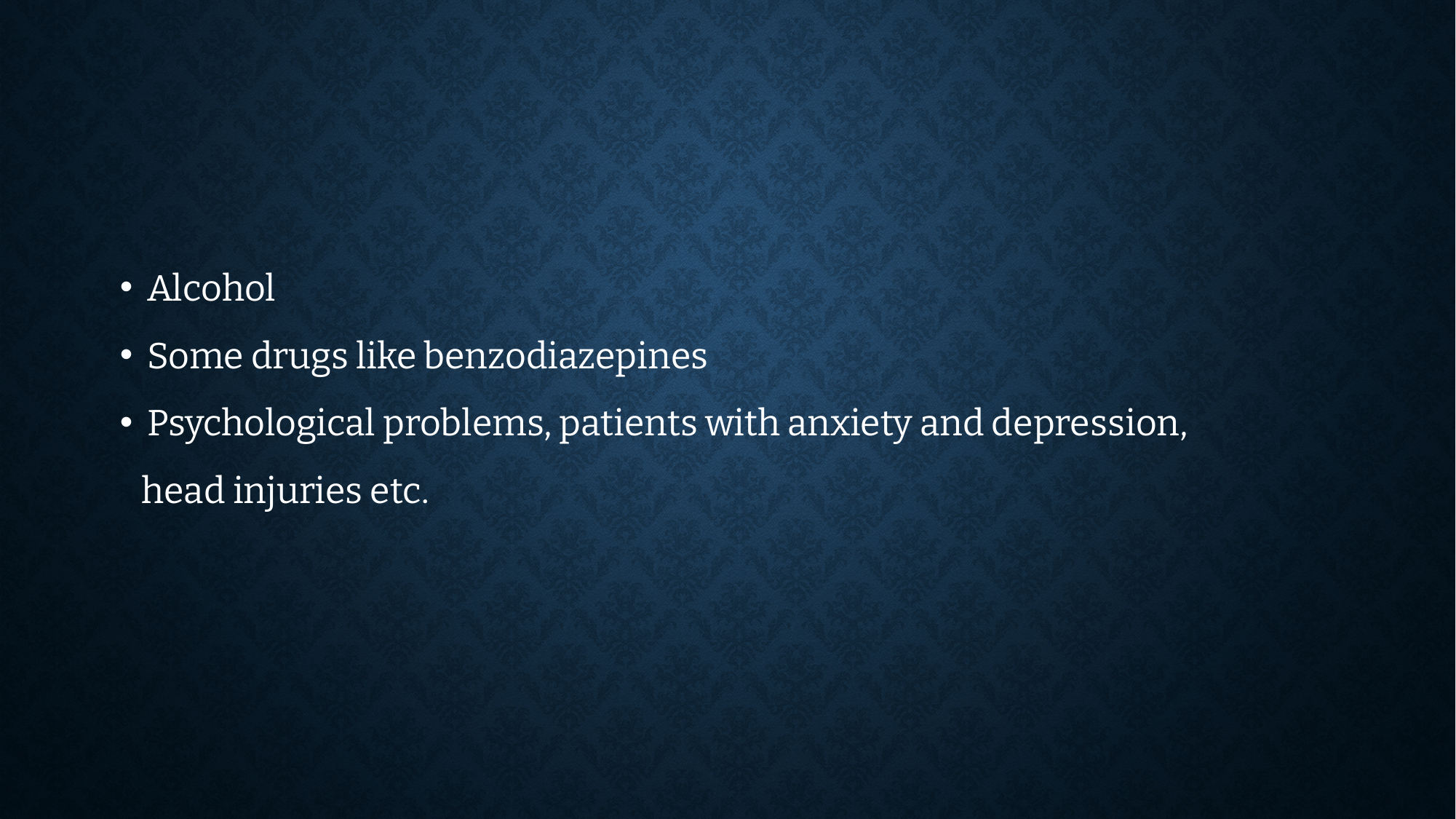

#
Alcohol
Some drugs like benzodiazepines
Psychological problems, patients with anxiety and depression,
   head injuries etc.